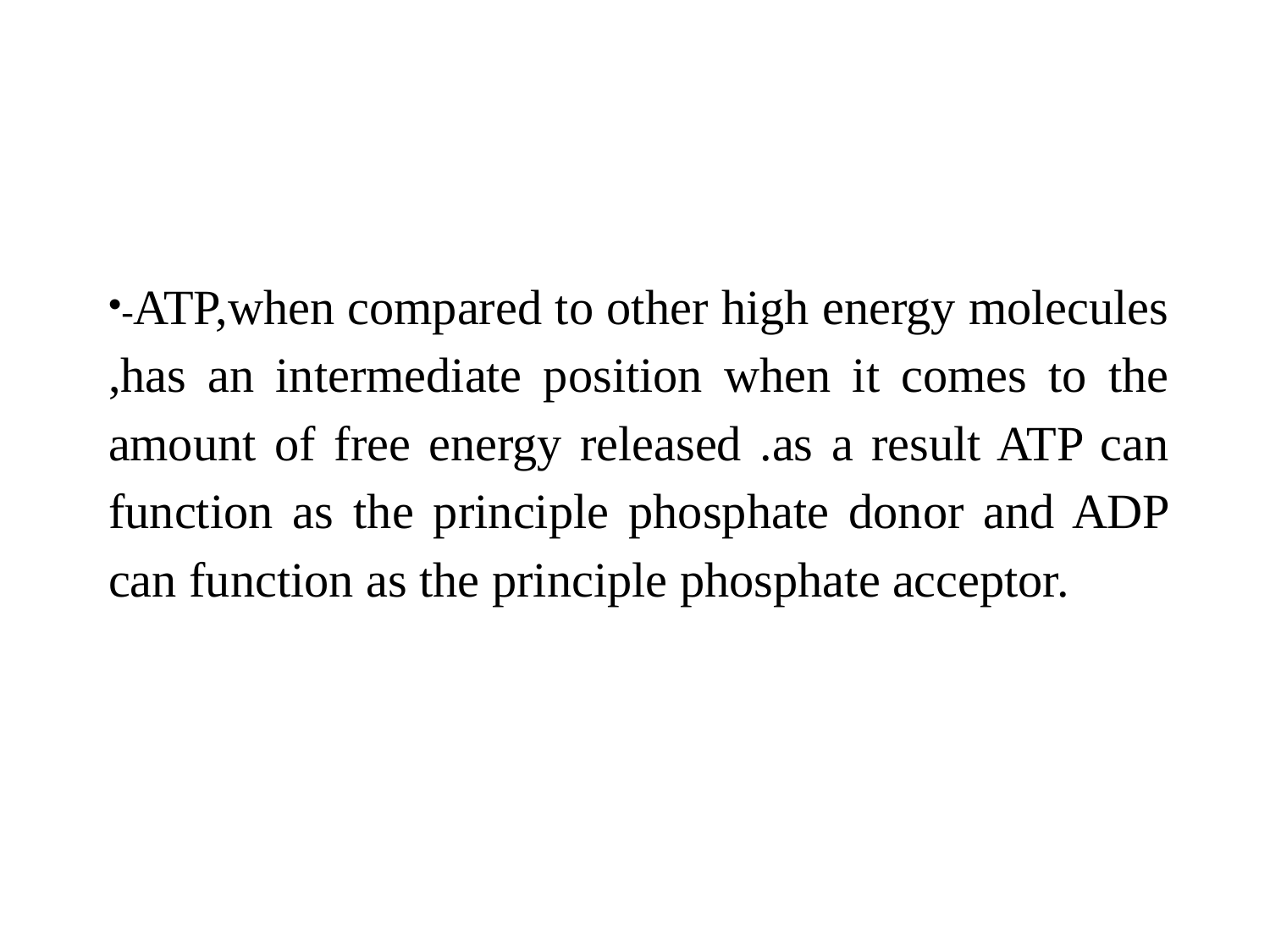

-ATP,when compared to other high energy molecules ,has an intermediate position when it comes to the amount of free energy released .as a result ATP can function as the principle phosphate donor and ADP can function as the principle phosphate acceptor.